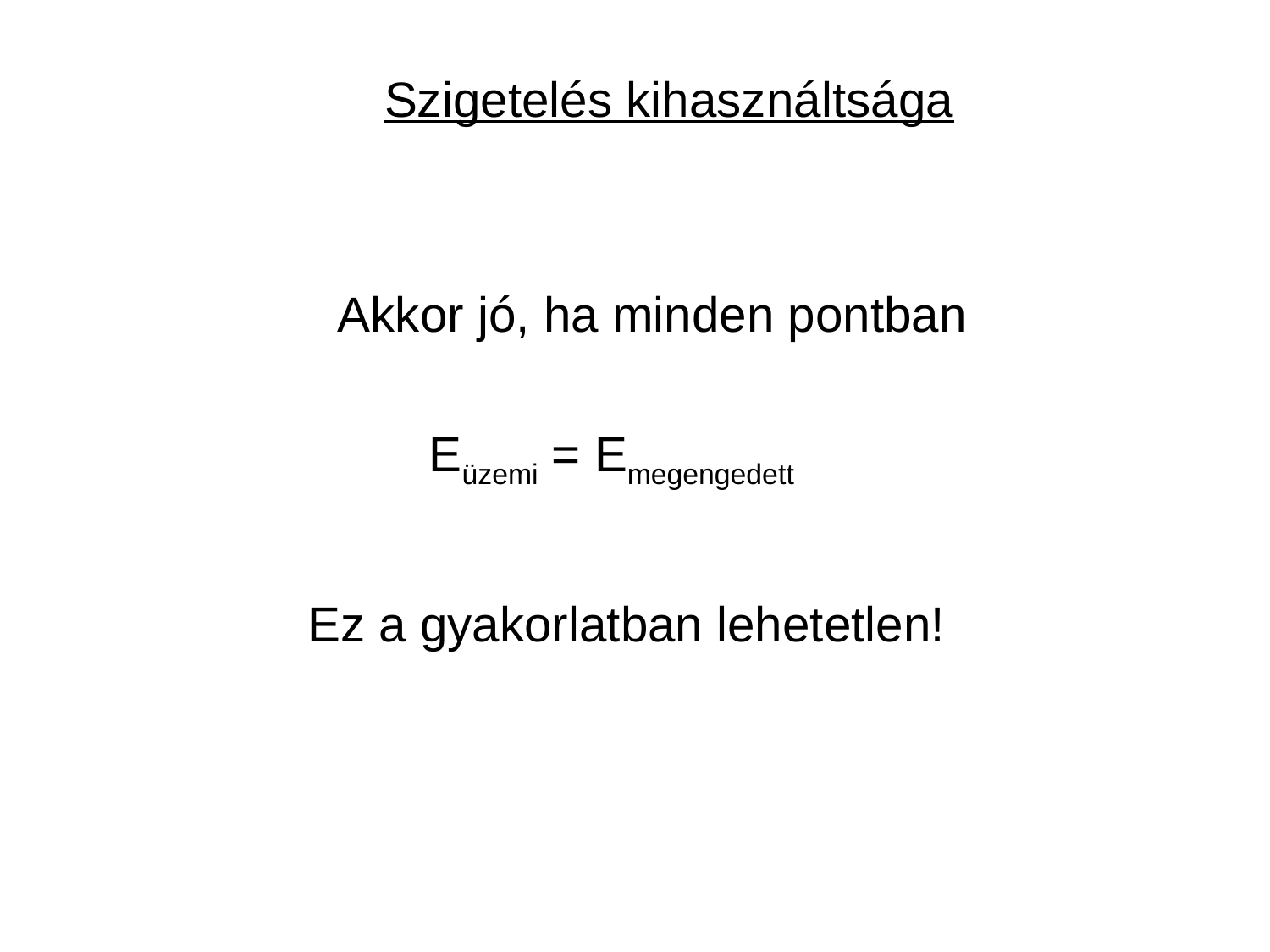

Szigetelés kihasználtsága
Akkor jó, ha minden pontban
Eüzemi = Emegengedett
Ez a gyakorlatban lehetetlen!